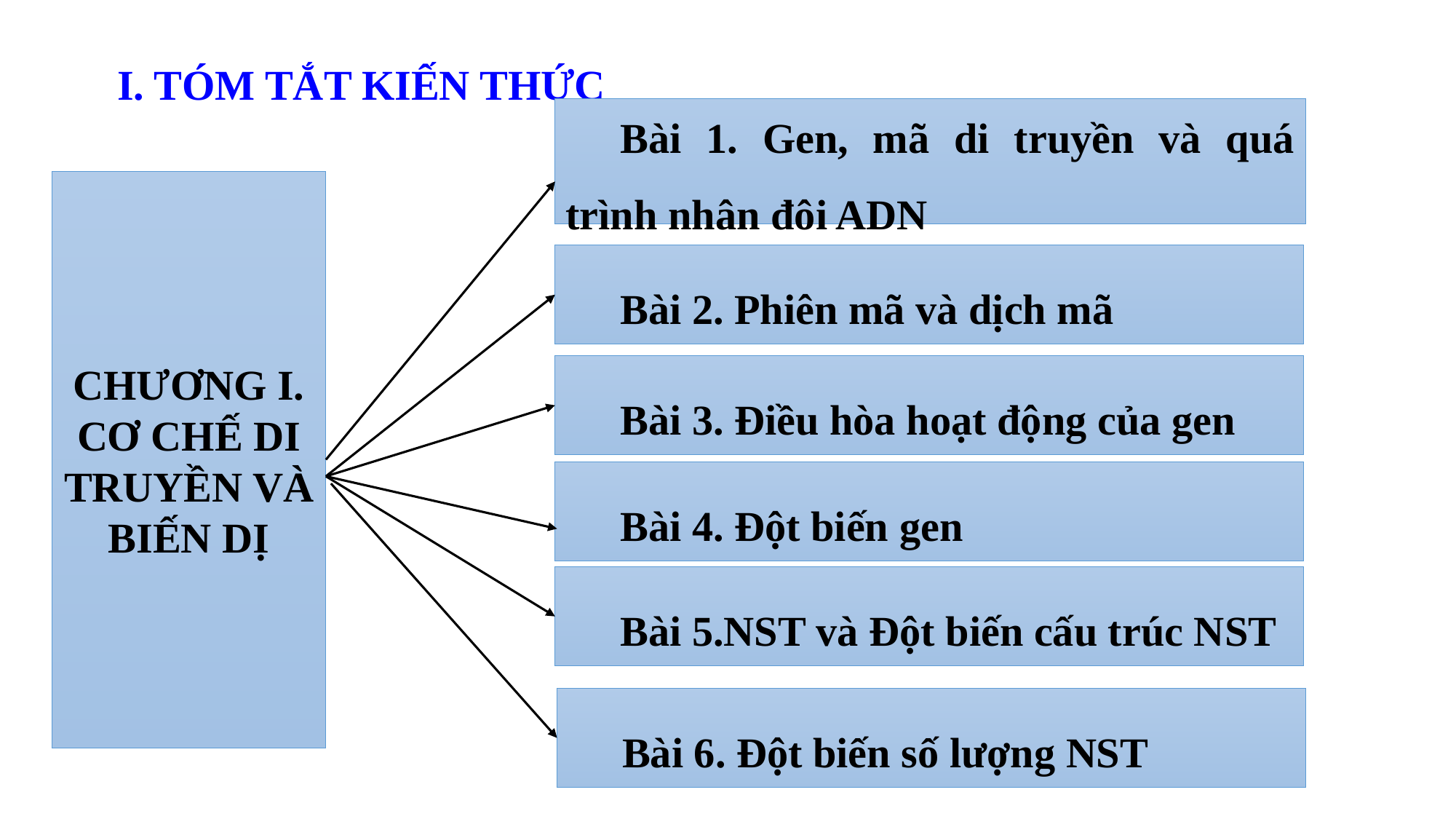

# I. TÓM TẮT KIẾN THỨC
Bài 1. Gen, mã di truyền và quá trình nhân đôi ADN
CHƯƠNG I. CƠ CHẾ DI TRUYỀN VÀ BIẾN DỊ
Bài 2. Phiên mã và dịch mã
Bài 3. Điều hòa hoạt động của gen
Bài 4. Đột biến gen
Bài 5.NST và Đột biến cấu trúc NST
Bài 6. Đột biến số lượng NST